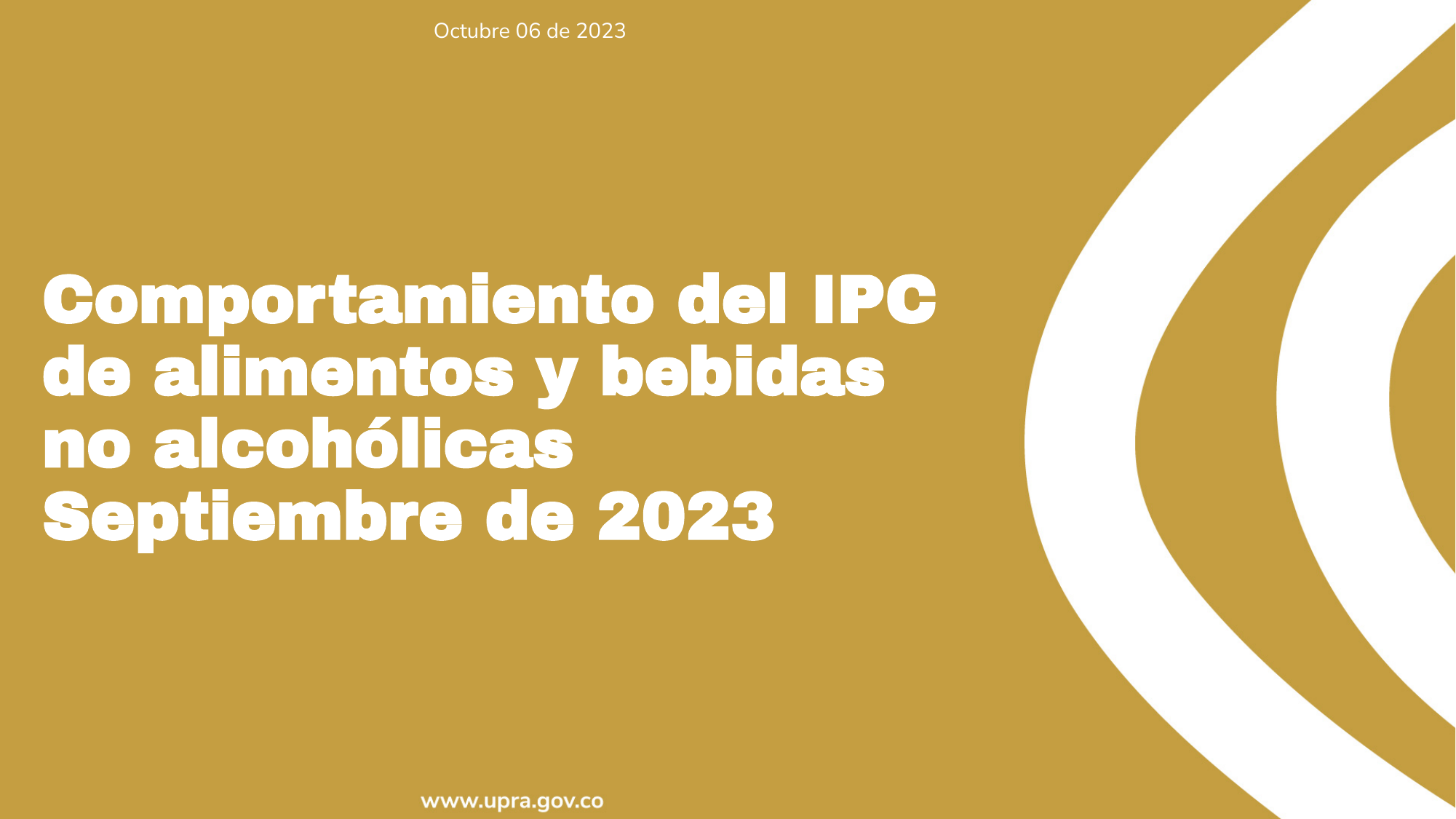

Octubre 06 de 2023
Comportamiento del IPC
de alimentos y bebidas
no alcohólicas
Septiembre de 2023